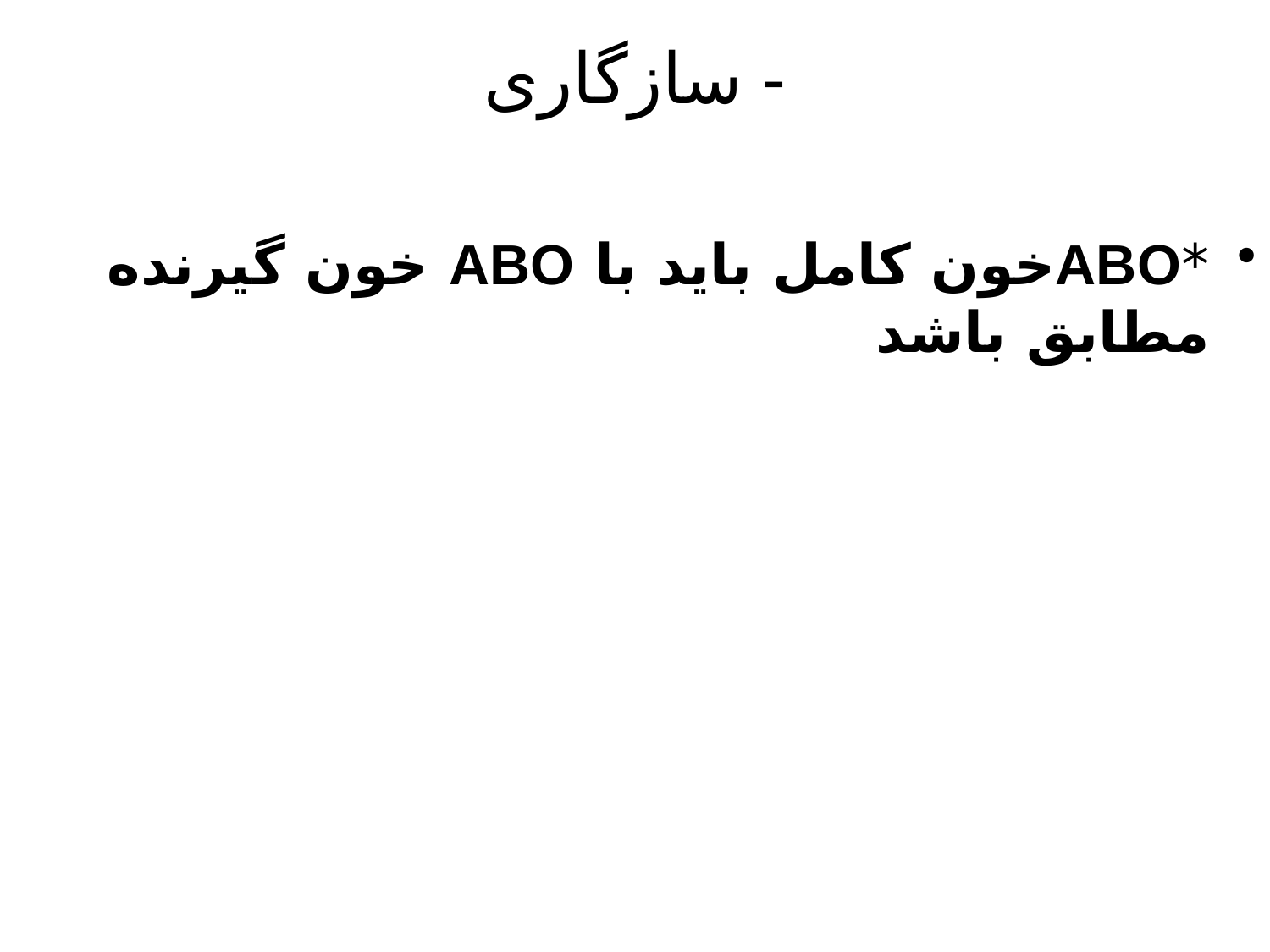

- سازگاری
	*ABOخون کامل باید با ABO خون گیرنده مطابق باشد